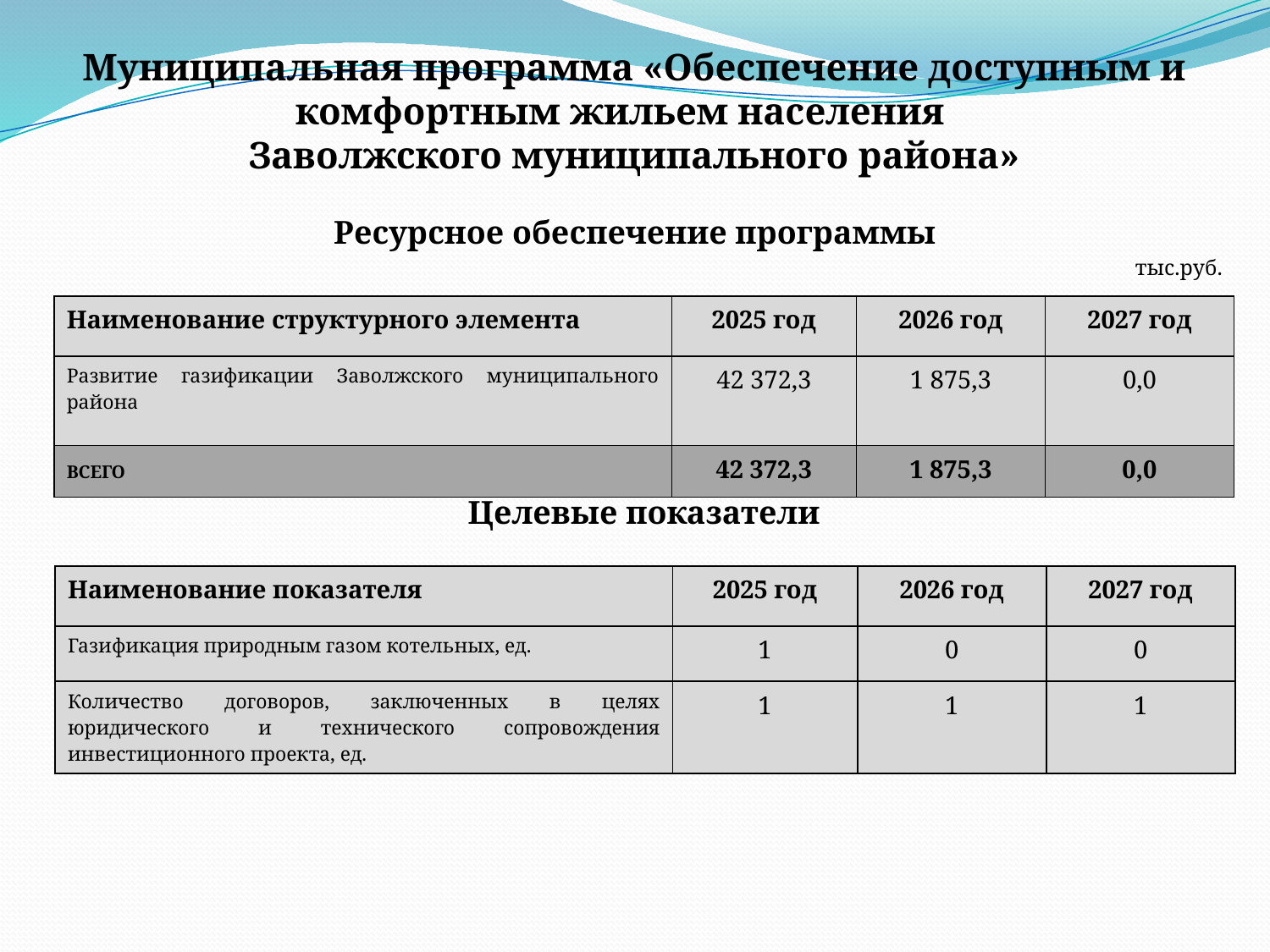

# Муниципальная программа «Обеспечение доступным и комфортным жильем населения Заволжского муниципального района»
Ресурсное обеспечение программы
тыс.руб.

| Наименование структурного элемента | 2025 год | 2026 год | 2027 год |
| --- | --- | --- | --- |
| Развитие газификации Заволжского муниципального района | 42 372,3 | 1 875,3 | 0,0 |
| ВСЕГО | 42 372,3 | 1 875,3 | 0,0 |
Целевые показатели
| Наименование показателя | 2025 год | 2026 год | 2027 год |
| --- | --- | --- | --- |
| Газификация природным газом котельных, ед. | 1 | 0 | 0 |
| Количество договоров, заключенных в целях юридического и технического сопровождения инвестиционного проекта, ед. | 1 | 1 | 1 |